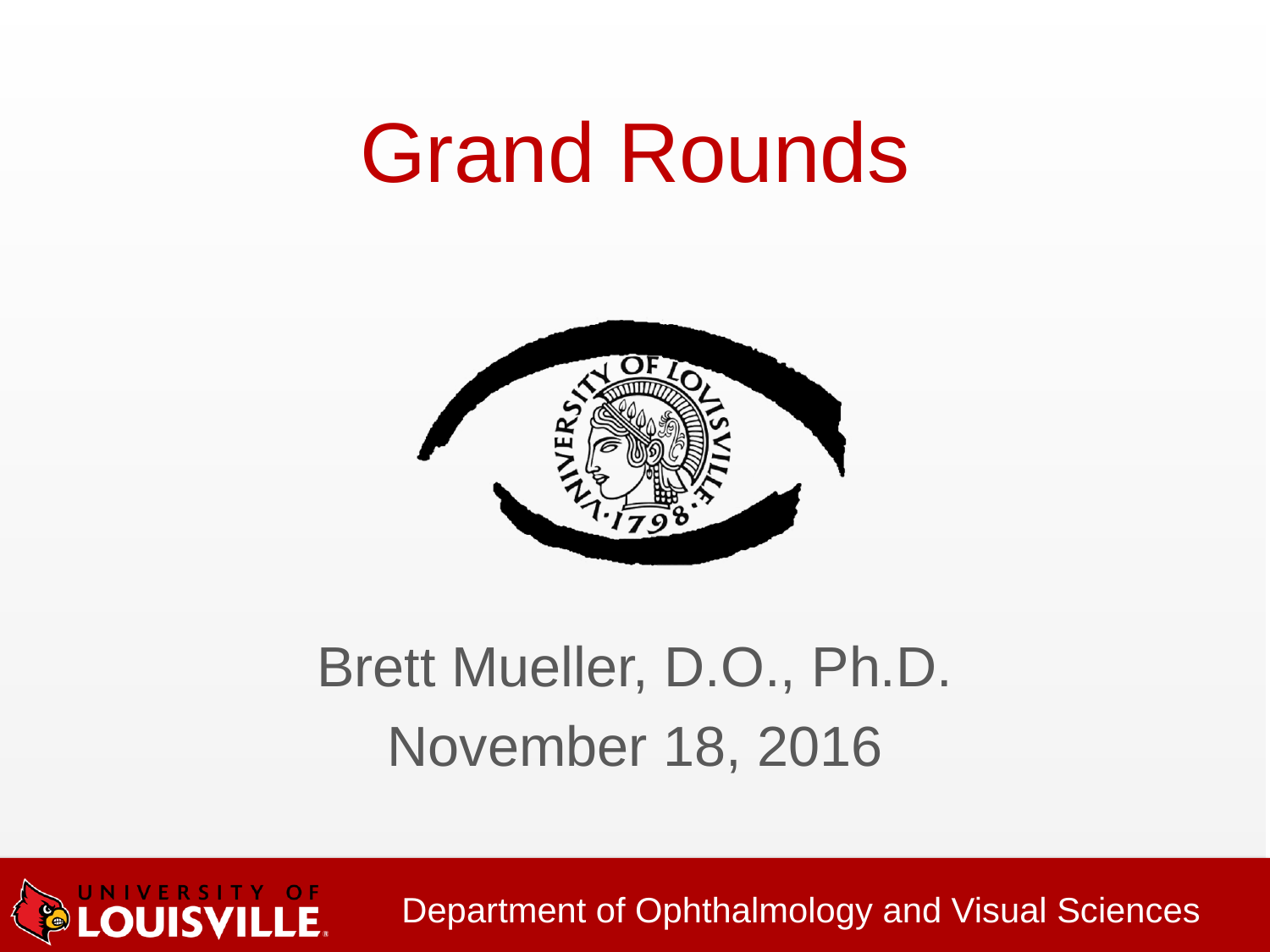

# Grand Rounds
Brett Mueller, D.O., Ph.D.
November 18, 2016